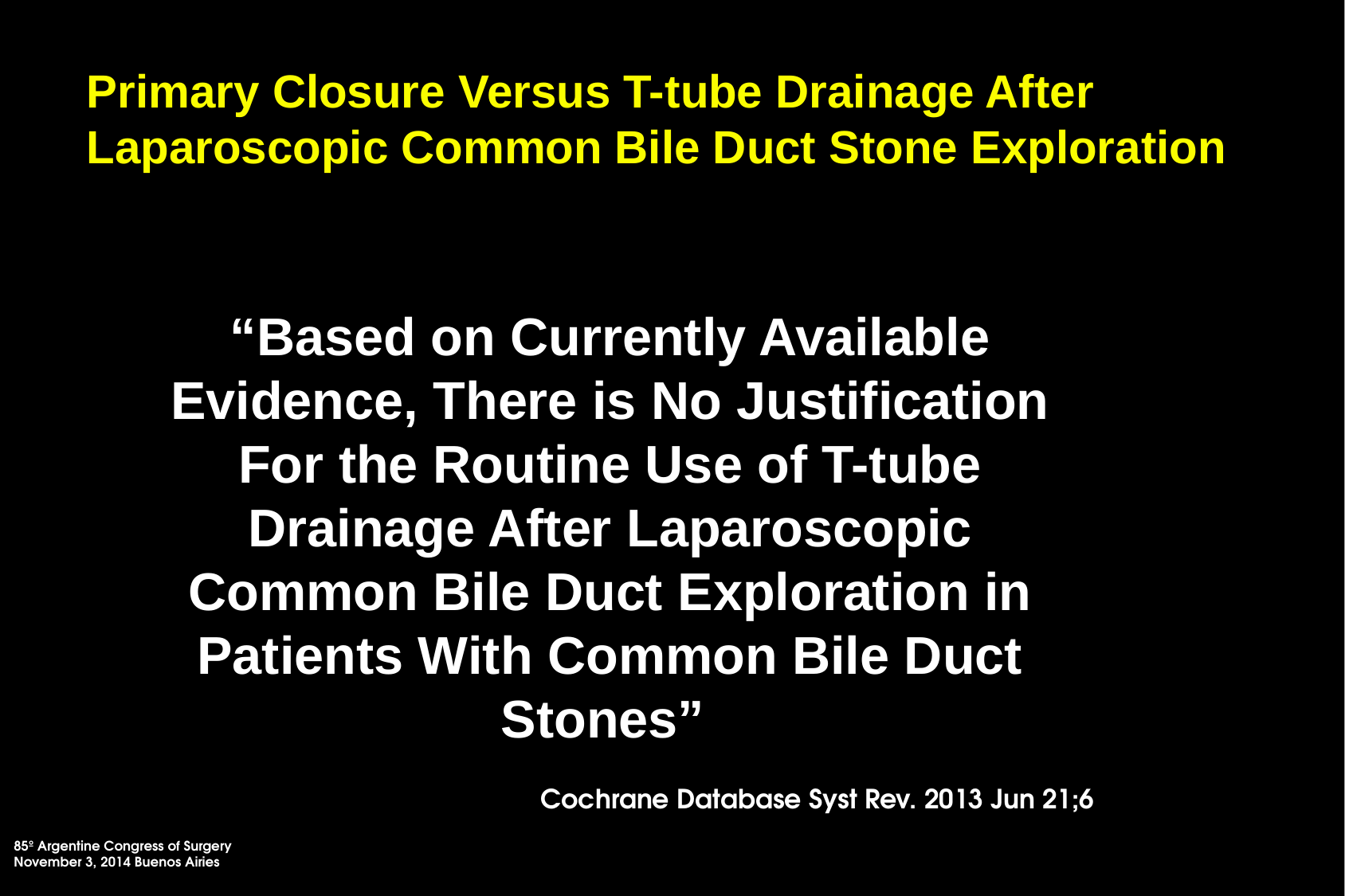

# Primary Closure Versus T-tube Drainage After Laparoscopic Common Bile Duct Stone Exploration

	“Based on Currently Available Evidence, There is No Justification For the Routine Use of T-tube Drainage After Laparoscopic Common Bile Duct Exploration in Patients With Common Bile Duct Stones”
Cochrane Database Syst Rev. 2013 Jun 21;6